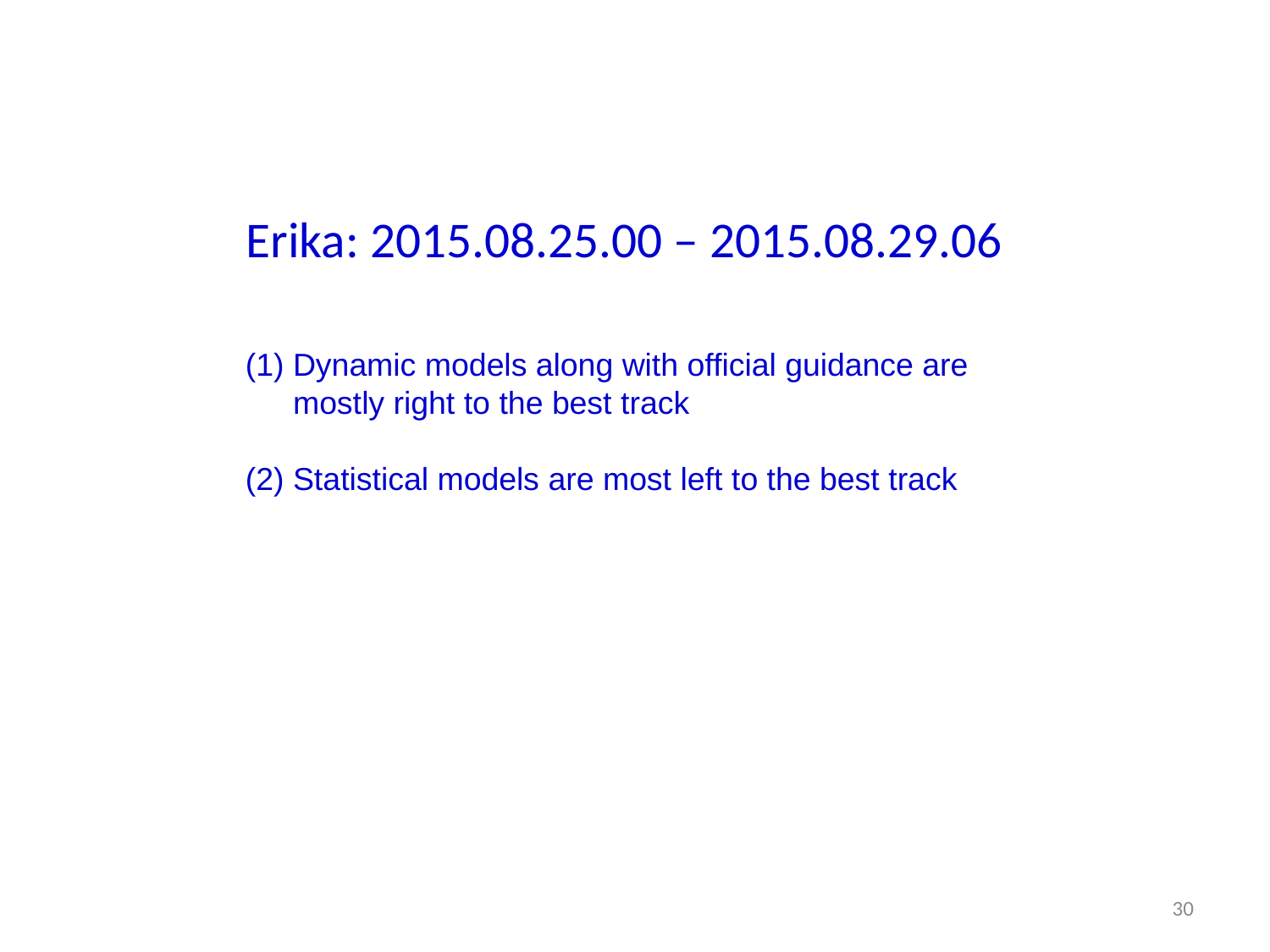

Erika: 2015.08.25.00 – 2015.08.29.06
Dynamic models along with official guidance are mostly right to the best track

Statistical models are most left to the best track
30